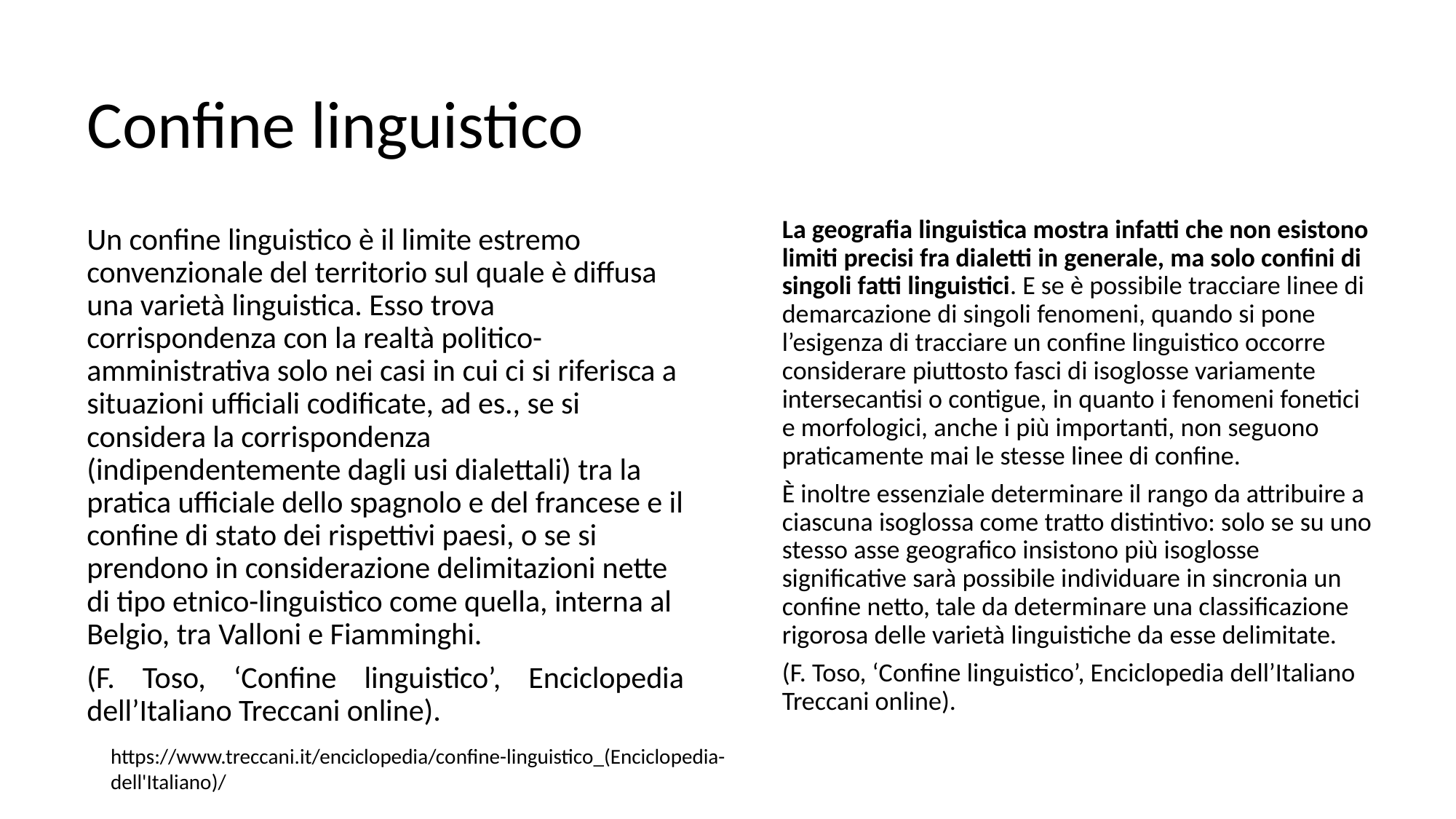

# Confine linguistico
La geografia linguistica mostra infatti che non esistono limiti precisi fra dialetti in generale, ma solo confini di singoli fatti linguistici. E se è possibile tracciare linee di demarcazione di singoli fenomeni, quando si pone l’esigenza di tracciare un confine linguistico occorre considerare piuttosto fasci di isoglosse variamente intersecantisi o contigue, in quanto i fenomeni fonetici e morfologici, anche i più importanti, non seguono praticamente mai le stesse linee di confine.
È inoltre essenziale determinare il rango da attribuire a ciascuna isoglossa come tratto distintivo: solo se su uno stesso asse geografico insistono più isoglosse significative sarà possibile individuare in sincronia un confine netto, tale da determinare una classificazione rigorosa delle varietà linguistiche da esse delimitate.
(F. Toso, ‘Confine linguistico’, Enciclopedia dell’Italiano Treccani online).
Un confine linguistico è il limite estremo convenzionale del territorio sul quale è diffusa una varietà linguistica. Esso trova corrispondenza con la realtà politico-amministrativa solo nei casi in cui ci si riferisca a situazioni ufficiali codificate, ad es., se si considera la corrispondenza (indipendentemente dagli usi dialettali) tra la pratica ufficiale dello spagnolo e del francese e il confine di stato dei rispettivi paesi, o se si prendono in considerazione delimitazioni nette di tipo etnico-linguistico come quella, interna al Belgio, tra Valloni e Fiamminghi.
(F. Toso, ‘Confine linguistico’, Enciclopedia dell’Italiano Treccani online).
https://www.treccani.it/enciclopedia/confine-linguistico_(Enciclopedia-dell'Italiano)/